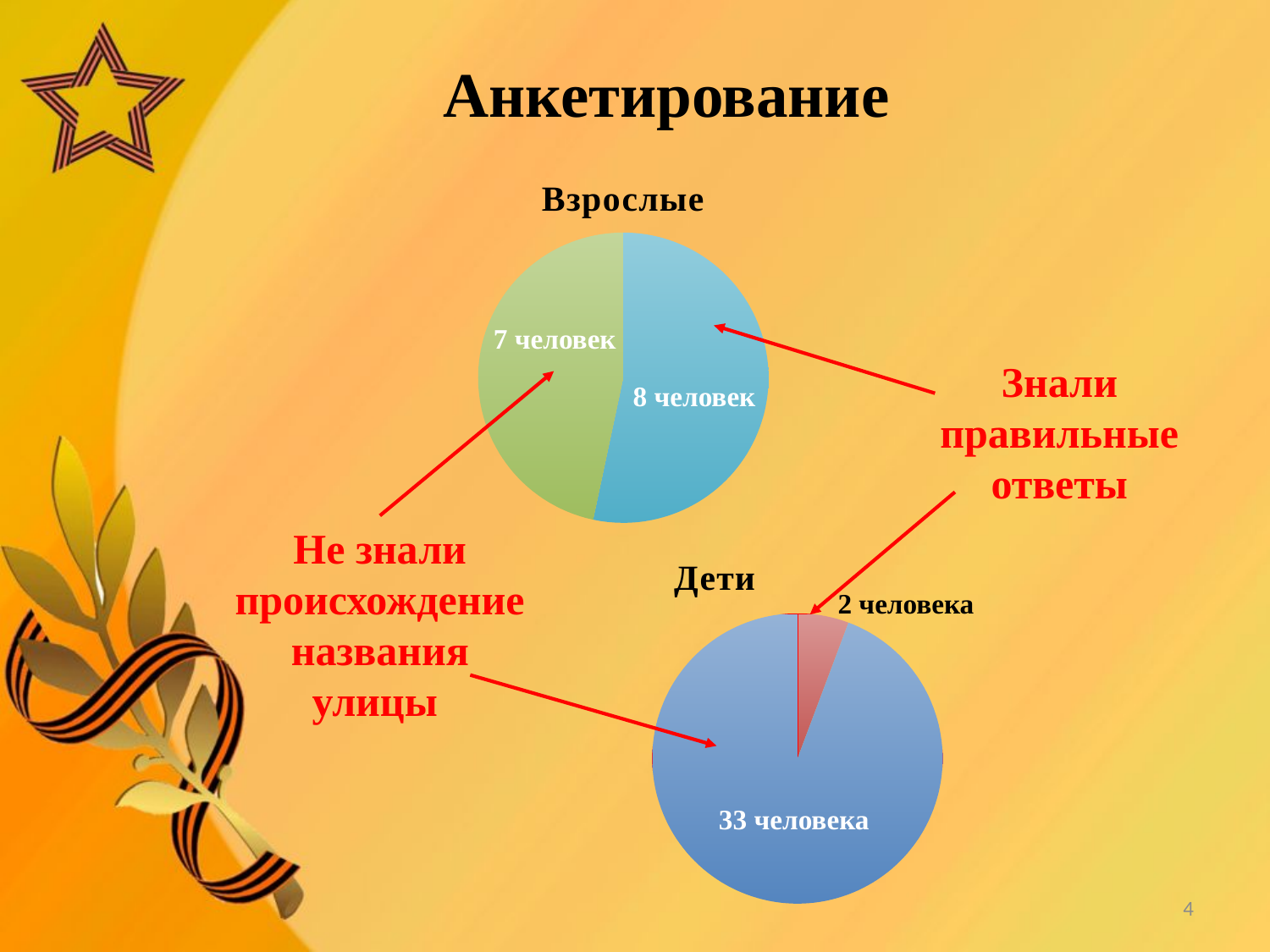

# Анкетирование

### Chart: Взрослые

| Category |  |
|---|---|
| Знали ответ | 8.0 |
| Не знали ответ | 7.0 |
7 человек
Знали правильные ответы
8 человек
Не знали происхождениеназвания улицы

### Chart: Дети

| Category |  |
|---|---|
| Знали ответ | 2.0 |
| Не знали ответ | 33.0 |
2 человека
33 человека
4